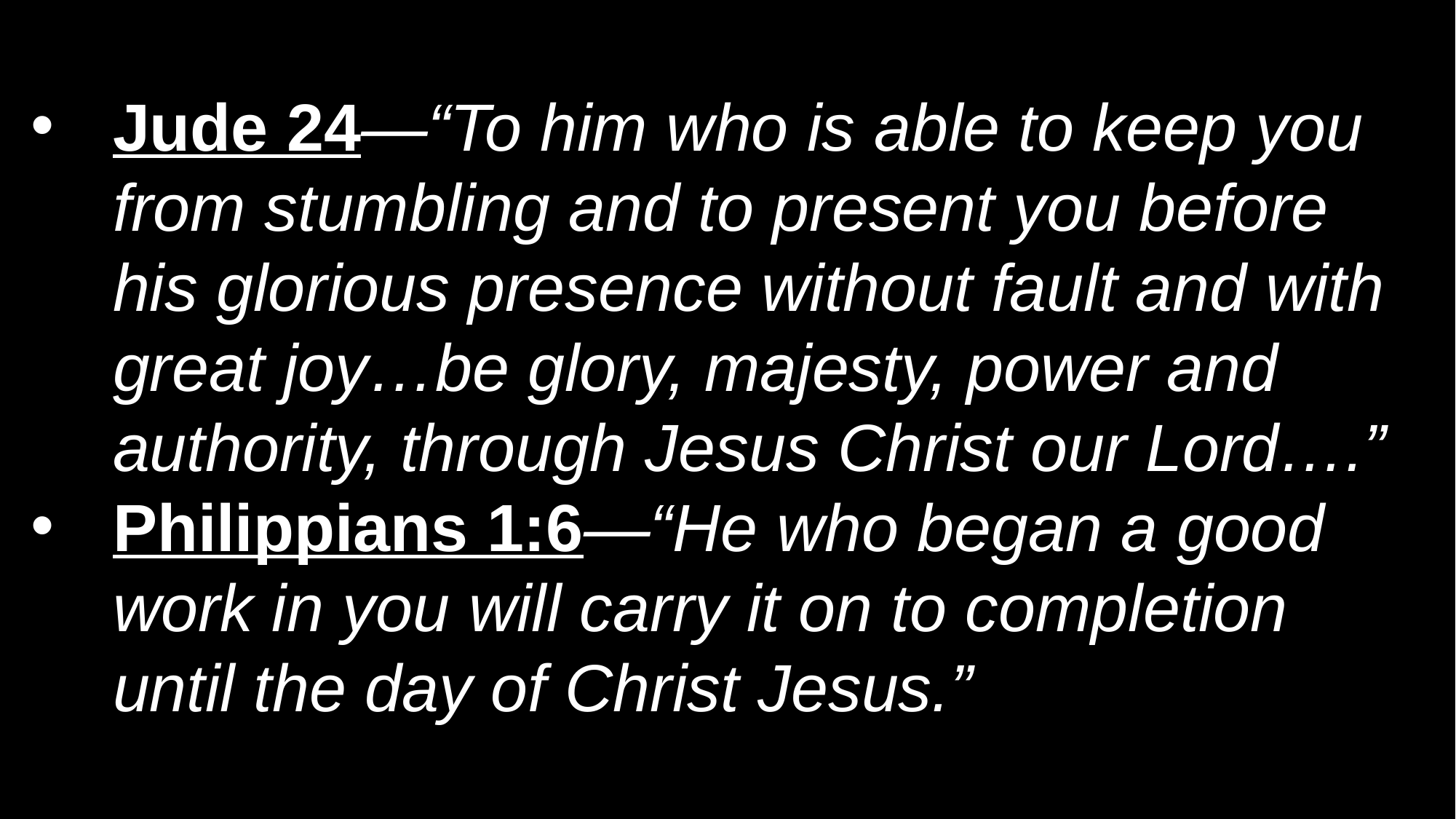

Jude 24—“To him who is able to keep you from stumbling and to present you before his glorious presence without fault and with great joy…be glory, majesty, power and authority, through Jesus Christ our Lord….”
Philippians 1:6—“He who began a good work in you will carry it on to completion until the day of Christ Jesus.”